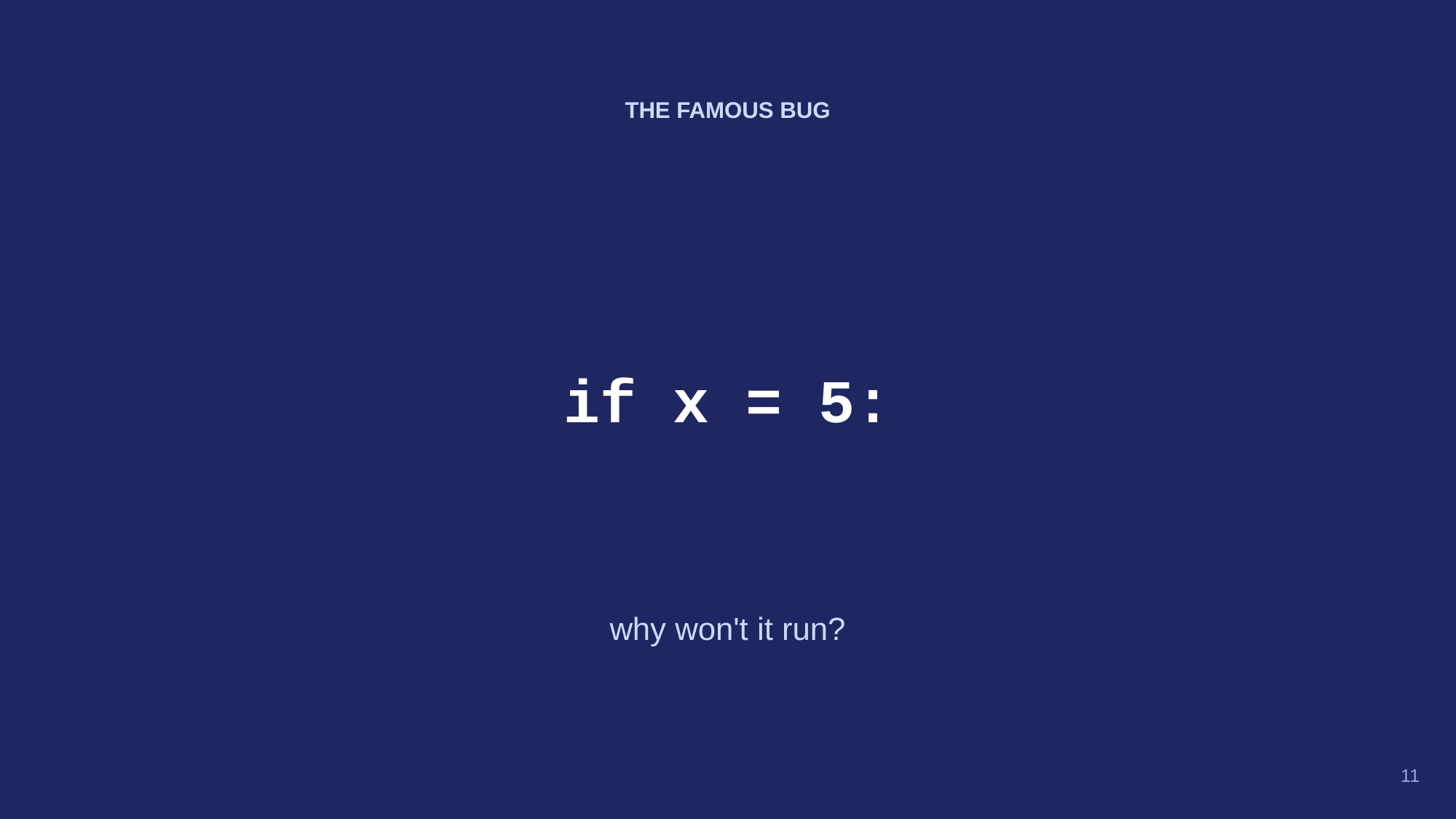

THE FAMOUS BUG
if x = 5:
why won't it run?
11